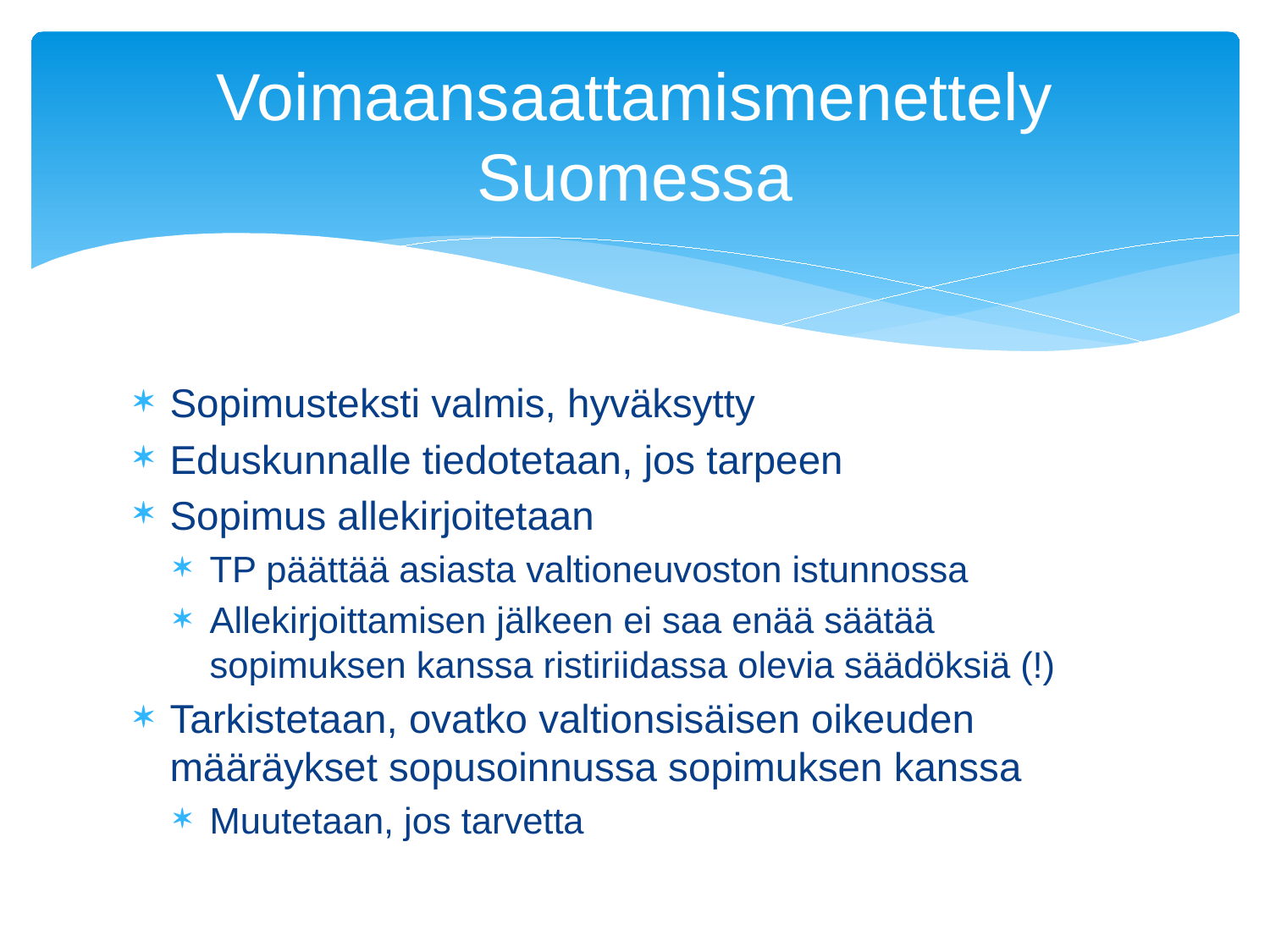

# Voimaansaattamismenettely Suomessa
Sopimusteksti valmis, hyväksytty
Eduskunnalle tiedotetaan, jos tarpeen
Sopimus allekirjoitetaan
TP päättää asiasta valtioneuvoston istunnossa
Allekirjoittamisen jälkeen ei saa enää säätää sopimuksen kanssa ristiriidassa olevia säädöksiä (!)
Tarkistetaan, ovatko valtionsisäisen oikeuden määräykset sopusoinnussa sopimuksen kanssa
Muutetaan, jos tarvetta